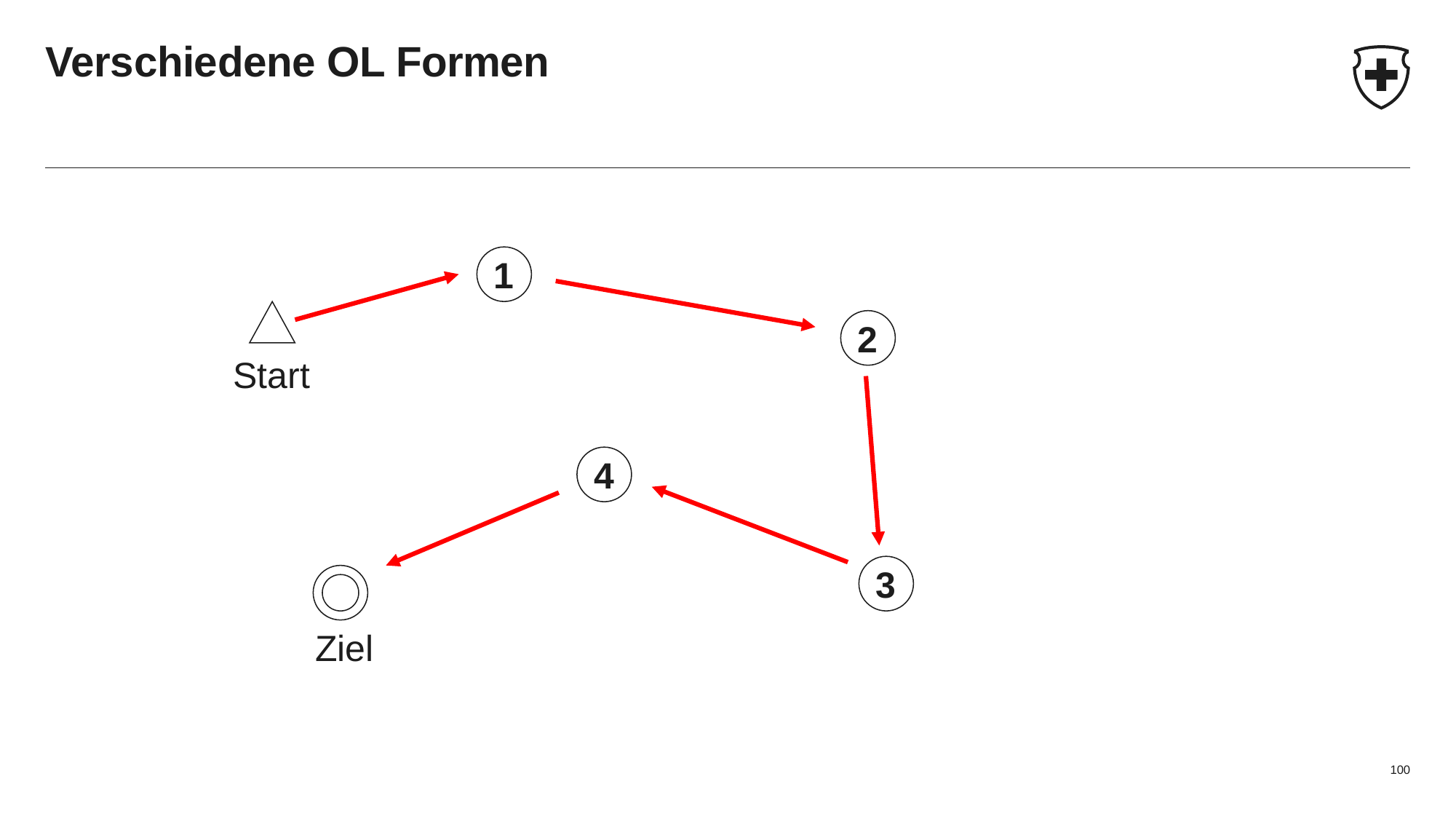

# Verschiedene OL Formen

1

2
Start

4

3

Ziel
100